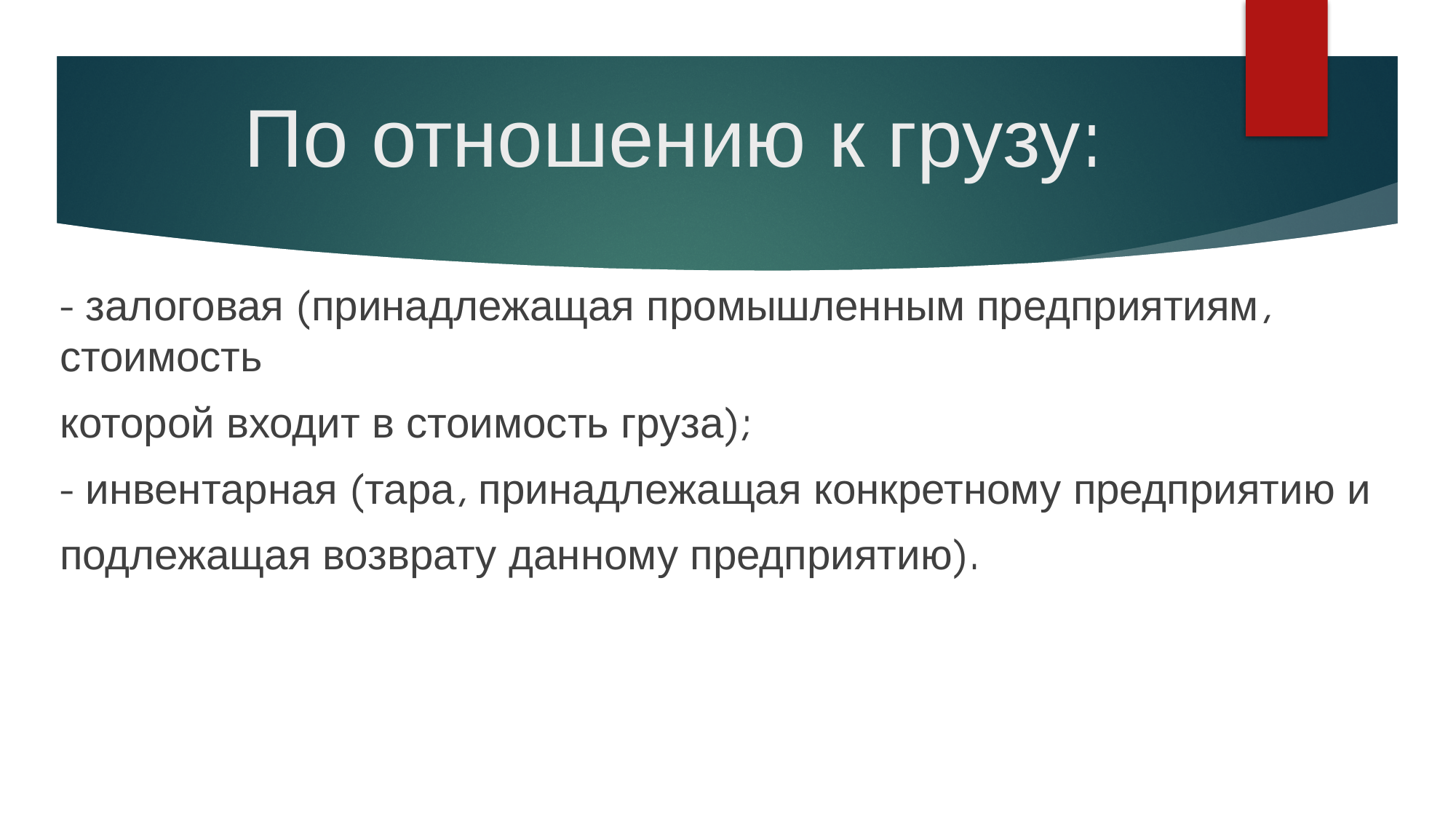

# По отношению к грузу:
- залоговая (принадлежащая промышленным предприятиям, стоимость
которой входит в стоимость груза);
- инвентарная (тара, принадлежащая конкретному предприятию и
подлежащая возврату данному предприятию).